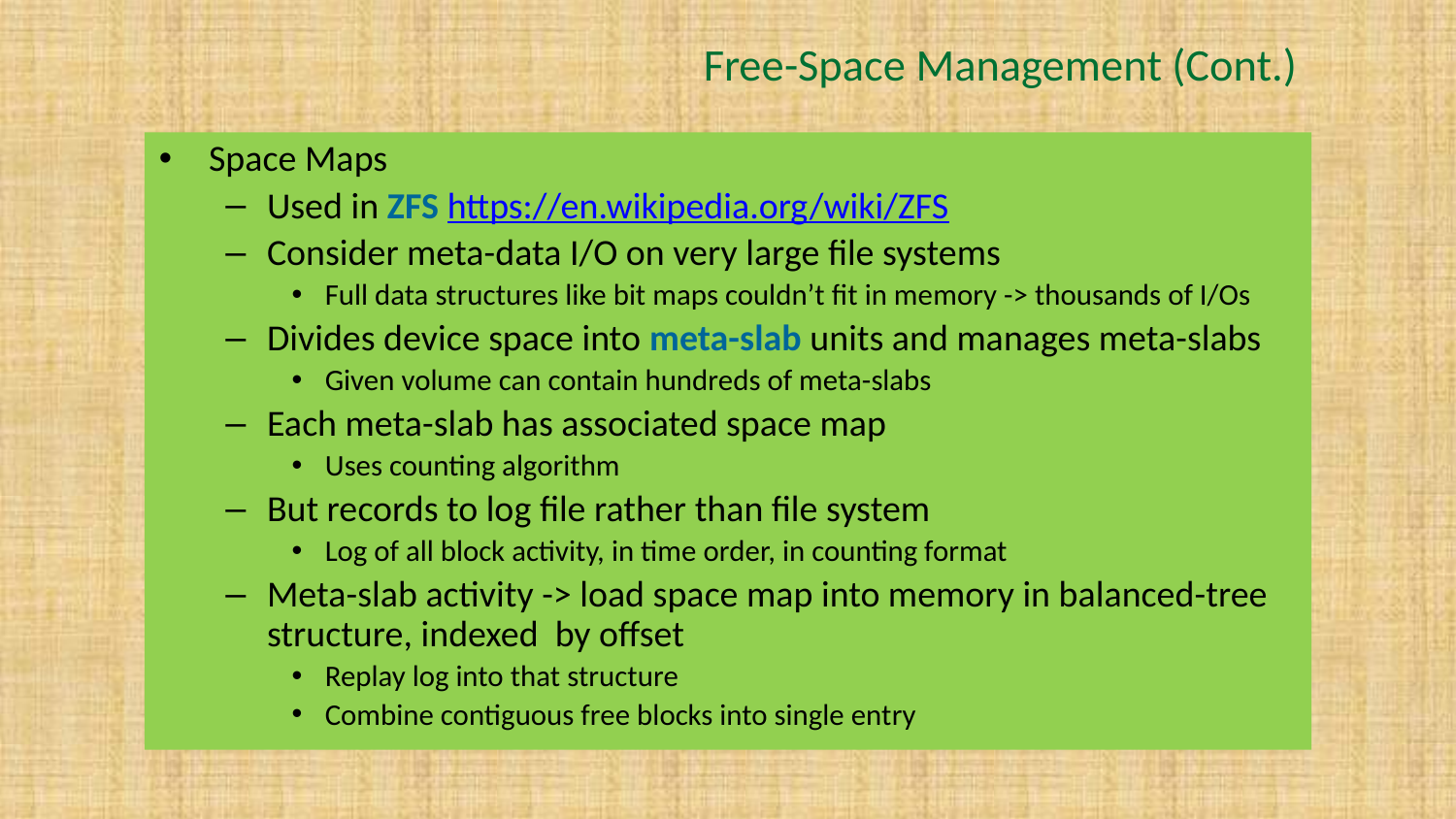

# Free-Space Management (Cont.)
Space Maps
Used in ZFS https://en.wikipedia.org/wiki/ZFS
Consider meta-data I/O on very large file systems
Full data structures like bit maps couldn’t fit in memory -> thousands of I/Os
Divides device space into meta-slab units and manages meta-slabs
Given volume can contain hundreds of meta-slabs
Each meta-slab has associated space map
Uses counting algorithm
But records to log file rather than file system
Log of all block activity, in time order, in counting format
Meta-slab activity -> load space map into memory in balanced-tree structure, indexed  by offset
Replay log into that structure
Combine contiguous free blocks into single entry